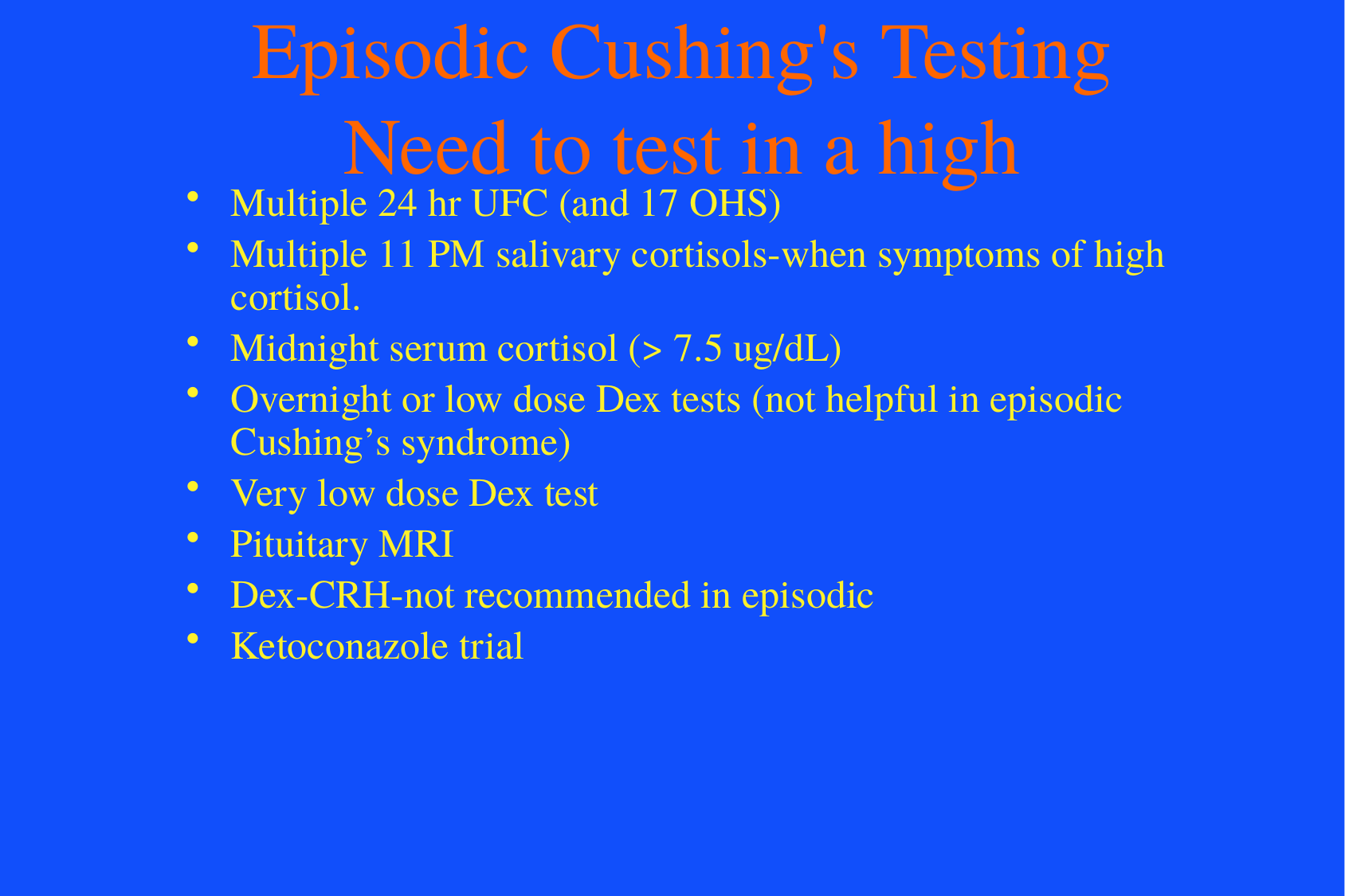

# Episodic Cushing's Testing Need to test in a high
Multiple 24 hr UFC (and 17 OHS)
Multiple 11 PM salivary cortisols-when symptoms of high cortisol.
Midnight serum cortisol (> 7.5 ug/dL)
Overnight or low dose Dex tests (not helpful in episodic Cushing’s syndrome)
Very low dose Dex test
Pituitary MRI
Dex-CRH-not recommended in episodic
Ketoconazole trial